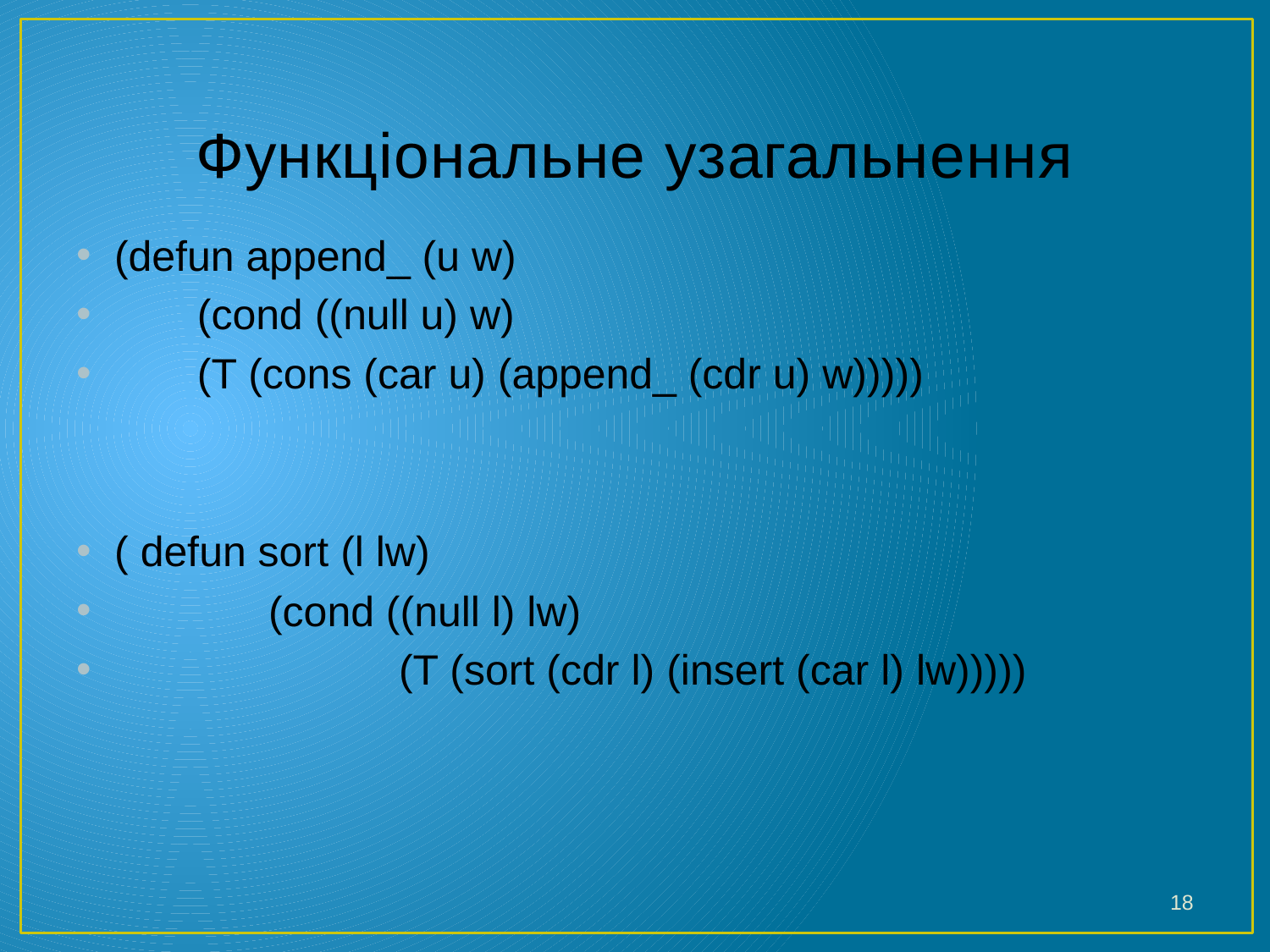

# Функціональне узагальнення
(defun append_ (u w)
       (cond ((null u) w)
       (T (cons (car u) (append_ (cdr u) w)))))

( defun sort (l lw)
             (cond ((null l) lw)
                        (T (sort (cdr l) (insert (car l) lw)))))

18